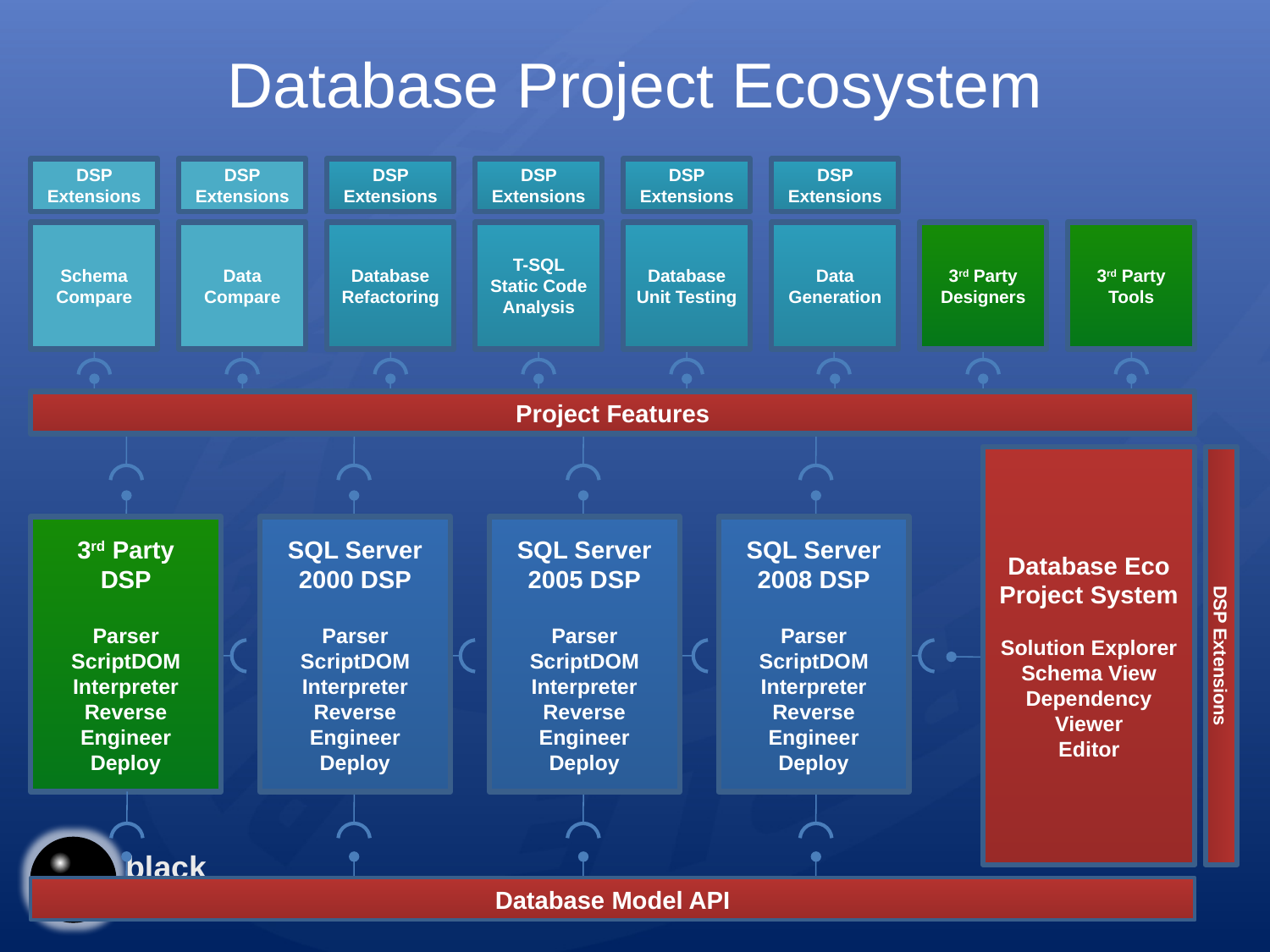

# Database Project Ecosystem
DSP
Extensions
DSP
Extensions
DSP
Extensions
DSP
Extensions
DSP
Extensions
DSP
Extensions
Schema Compare
Data
Compare
Database
Refactoring
T-SQL Static Code Analysis
Database
Unit Testing
Data Generation
3rd Party
Designers
3rd Party
Tools

Project Features

Database Eco Project System

Solution Explorer
Schema View
Dependency Viewer
Editor
3rd Party
DSP

Parser
ScriptDOM
Interpreter
Reverse Engineer
Deploy
SQL Server
2000 DSP

Parser
ScriptDOM
Interpreter
Reverse Engineer
Deploy
SQL Server
2005 DSP

Parser
ScriptDOM
Interpreter
Reverse Engineer
Deploy
SQL Server
2008 DSP

Parser
ScriptDOM
Interpreter
Reverse Engineer
Deploy

DSP Extensions

Database Model API